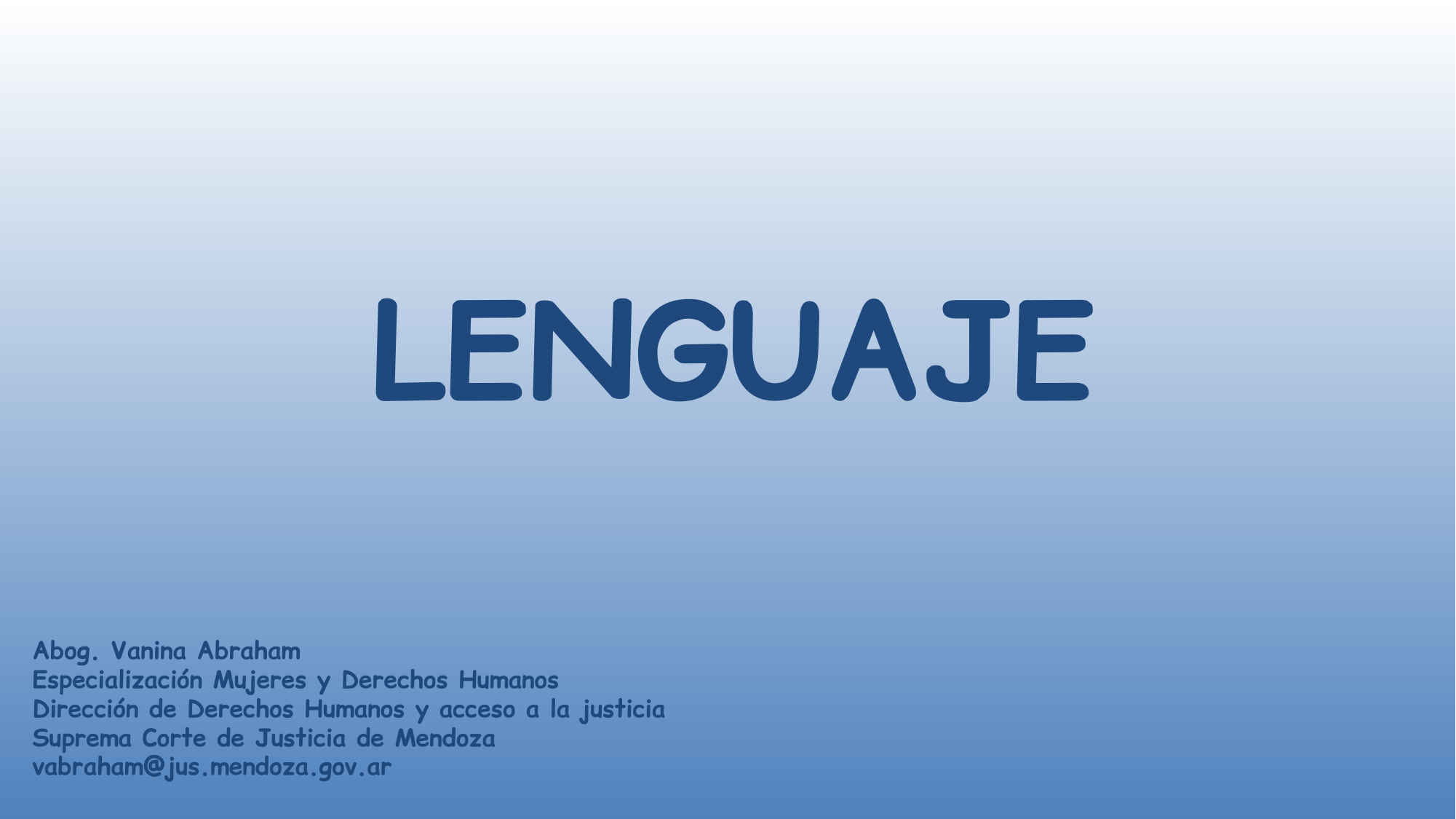

LENGUAJE
# Abog. Vanina Abraham Especialización Mujeres y Derechos Humanos Dirección de Derechos Humanos y acceso a la justicia Suprema Corte de Justicia de Mendoza vabraham@jus.mendoza.gov.ar